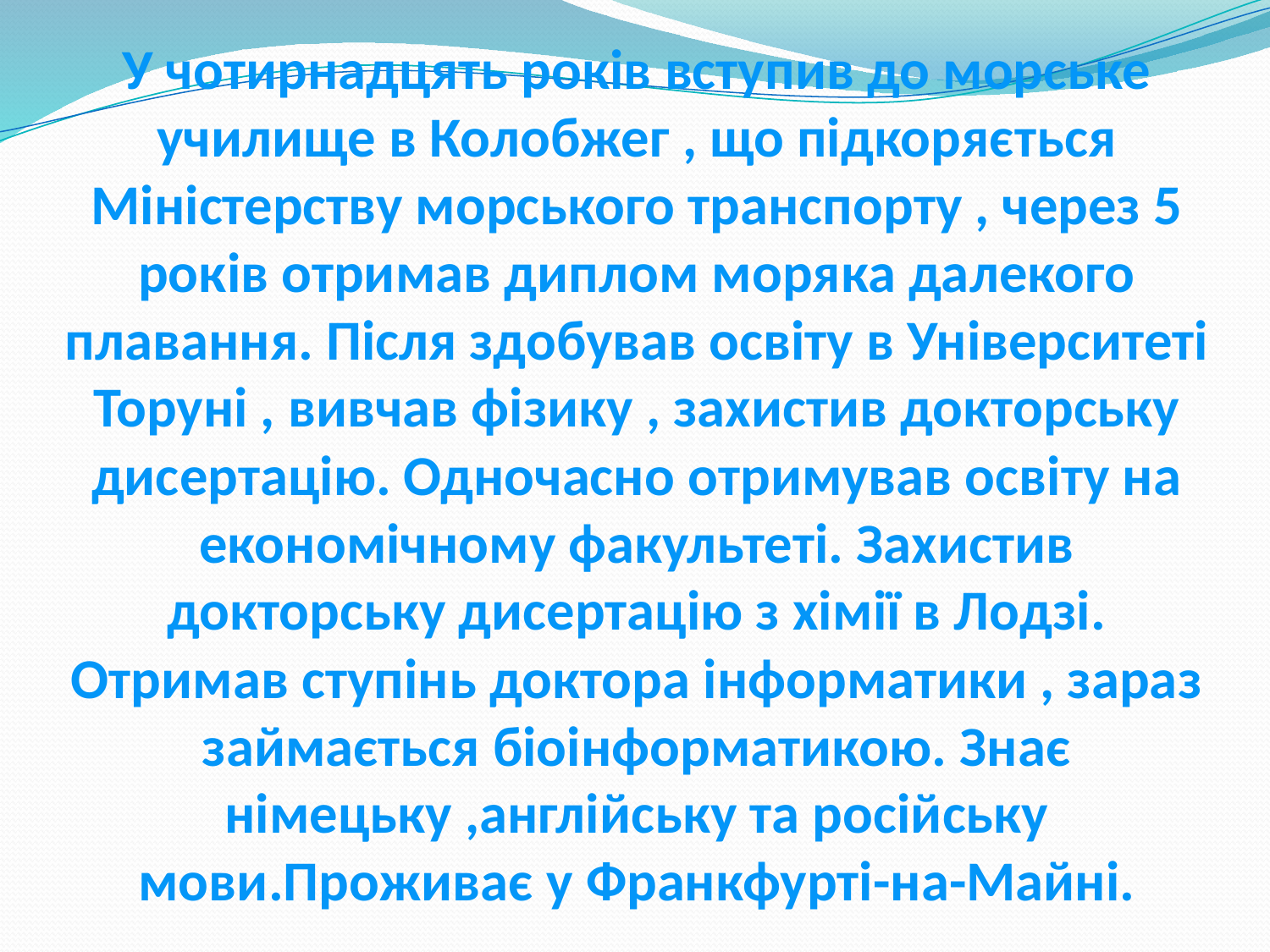

# У чотирнадцять років вступив до морське училище в Колобжег , що підкоряється Міністерству морського транспорту , через 5 років отримав диплом моряка далекого плавання. Після здобував освіту в Університеті Торуні , вивчав фізику , захистив докторську дисертацію. Одночасно отримував освіту на економічному факультеті. Захистив докторську дисертацію з хімії в Лодзі. Отримав ступінь доктора інформатики , зараз займається біоінформатикою. Знає німецьку ,англійську та російську мови.Проживає у Франкфурті-на-Майні.